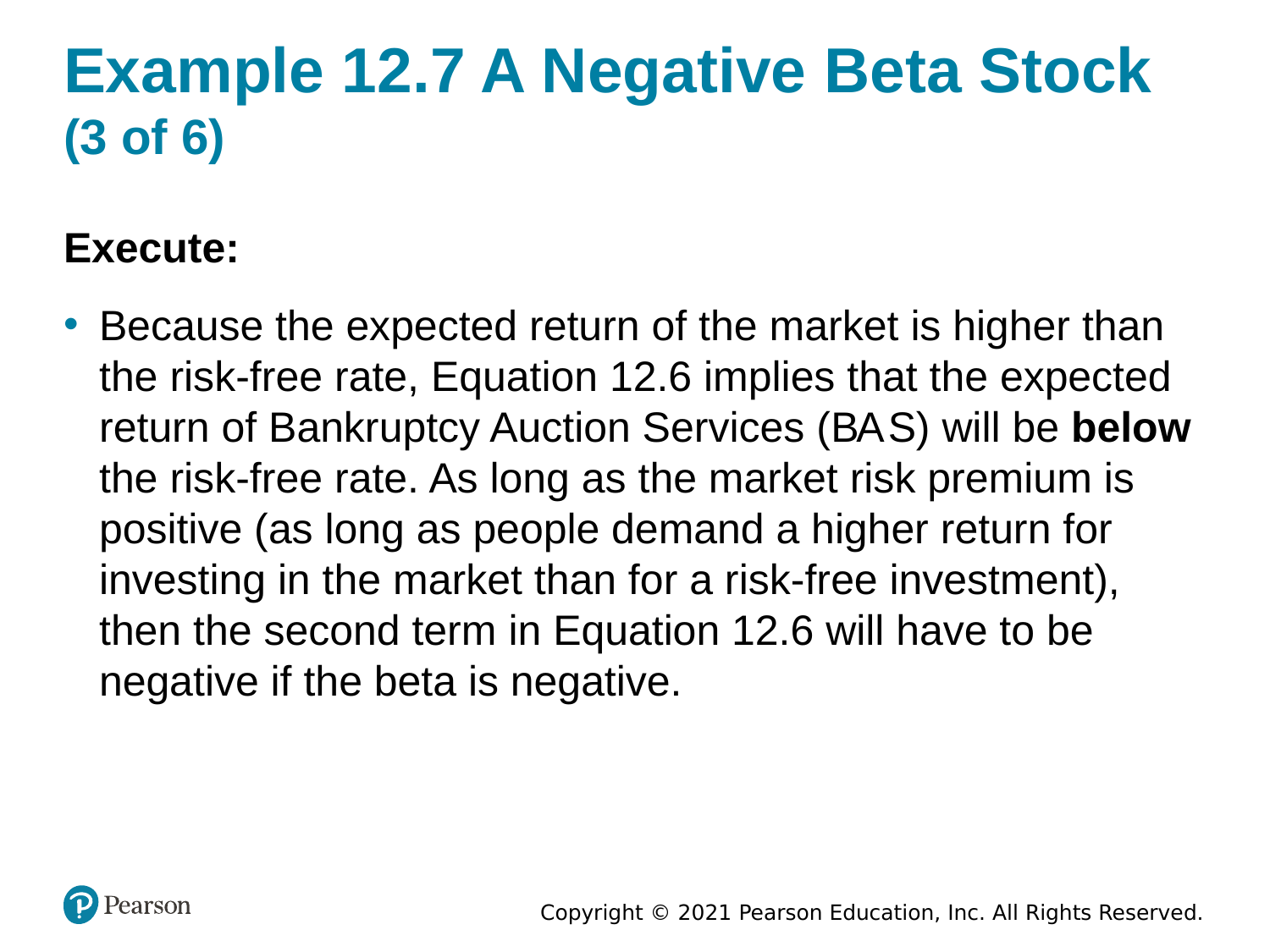

# Example 12.7 A Negative Beta Stock (3 of 6)
Execute:
Because the expected return of the market is higher than the risk-free rate, Equation 12.6 implies that the expected return of Bankruptcy Auction Services (B A S) will be below the risk-free rate. As long as the market risk premium is positive (as long as people demand a higher return for investing in the market than for a risk-free investment), then the second term in Equation 12.6 will have to be negative if the beta is negative.